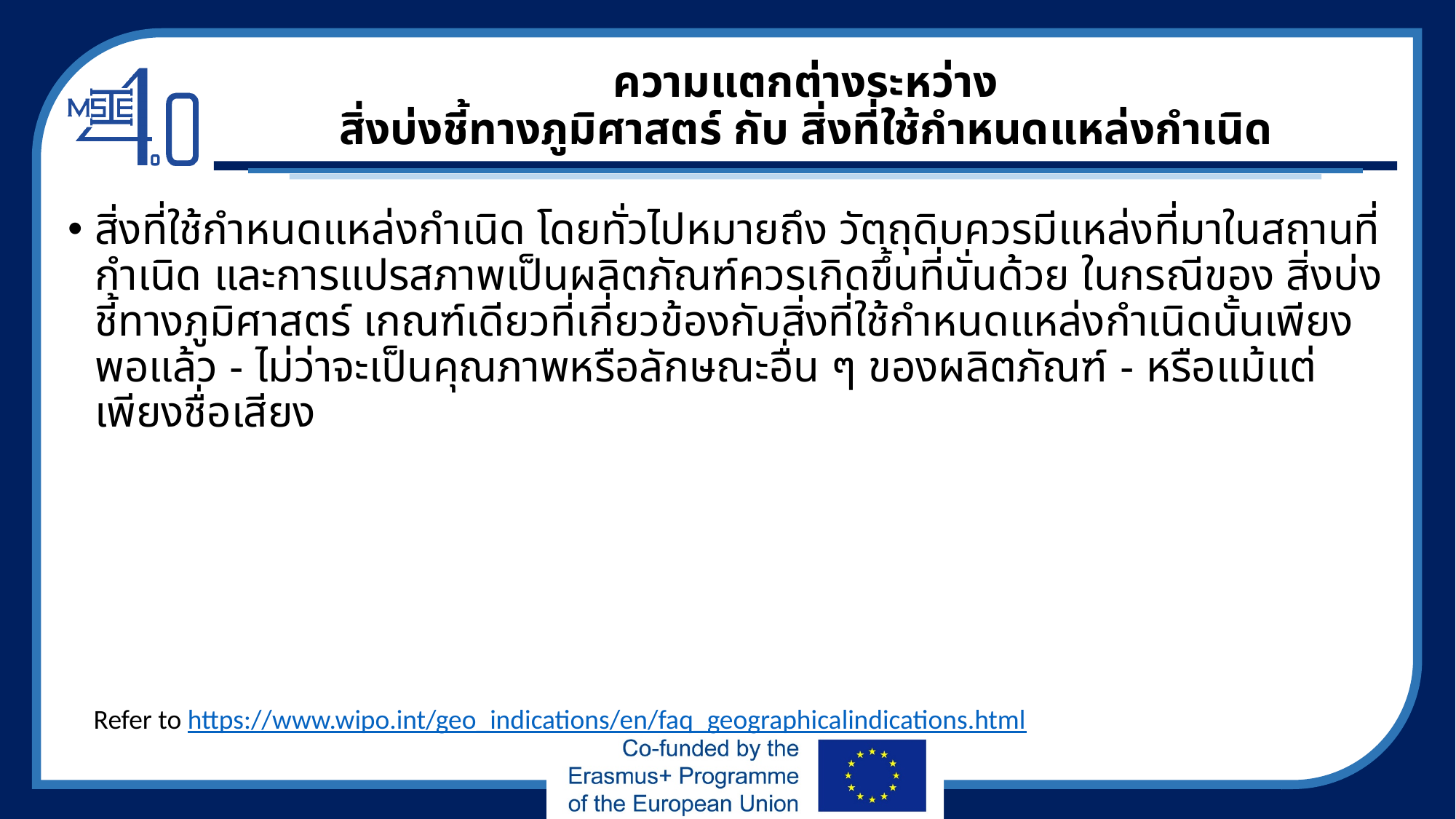

# ความแตกต่างระหว่าง สิ่งบ่งชี้ทางภูมิศาสตร์ กับ สิ่งที่ใช้กำหนดแหล่งกำเนิด
สิ่งที่ใช้กำหนดแหล่งกำเนิด โดยทั่วไปหมายถึง วัตถุดิบควรมีแหล่งที่มาในสถานที่กำเนิด และการแปรสภาพเป็นผลิตภัณฑ์ควรเกิดขึ้นที่นั่นด้วย ในกรณีของ สิ่งบ่งชี้ทางภูมิศาสตร์ เกณฑ์เดียวที่เกี่ยวข้องกับสิ่งที่ใช้กำหนดแหล่งกำเนิดนั้นเพียงพอแล้ว - ไม่ว่าจะเป็นคุณภาพหรือลักษณะอื่น ๆ ของผลิตภัณฑ์ - หรือแม้แต่เพียงชื่อเสียง
Refer to https://www.wipo.int/geo_indications/en/faq_geographicalindications.html